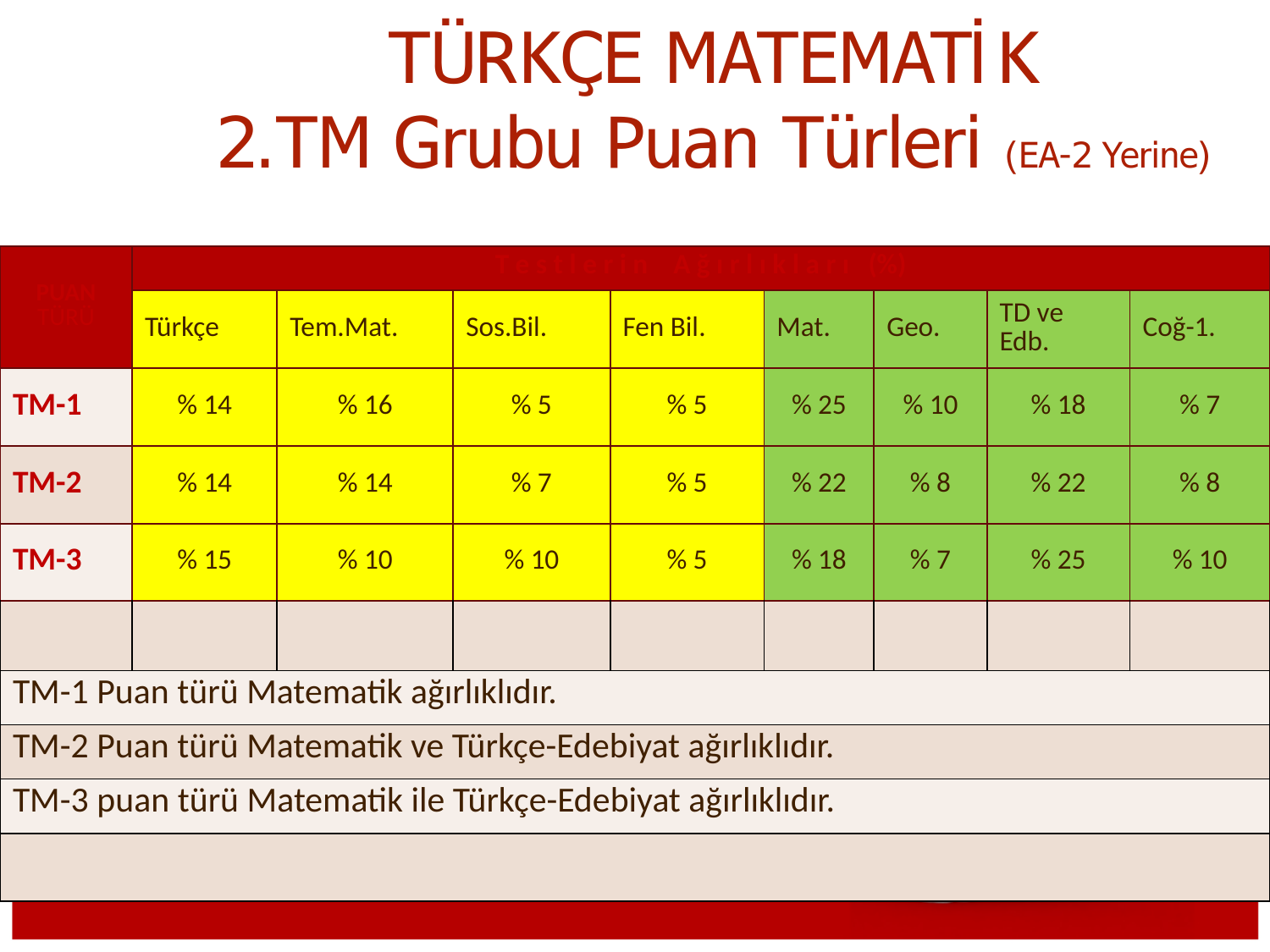

TÜRKÇE MATEMATİK
2.TM Grubu Puan Türleri (EA-2 Yerine)
| PUAN TÜRÜ | T e s t l e r i n A ğ ı r l ı k l a r ı (%) |  |  |  |  |  |  |  |
| --- | --- | --- | --- | --- | --- | --- | --- | --- |
|  | Türkçe | Tem.Mat. | Sos.Bil. | Fen Bil. | Mat. | Geo. | TD ve Edb. | Coğ-1. |
| TM-1 | % 14 | % 16 | % 5 | % 5 | % 25 | % 10 | % 18 | % 7 |
| TM-2 | % 14 | % 14 | % 7 | % 5 | % 22 | % 8 | % 22 | % 8 |
| TM-3 | % 15 | % 10 | % 10 | % 5 | % 18 | % 7 | % 25 | % 10 |
|  |  |  |  |  |  |  |  |  |
| TM-1 Puan türü Matematik ağırlıklıdır. |  |  |  |  |  |  |  |  |
| TM-2 Puan türü Matematik ve Türkçe-Edebiyat ağırlıklıdır. |  |  |  |  |  |  |  |  |
| TM-3 puan türü Matematik ile Türkçe-Edebiyat ağırlıklıdır. |  |  |  |  |  |  |  |  |
|  |  |  |  |  |  |  |  |  |